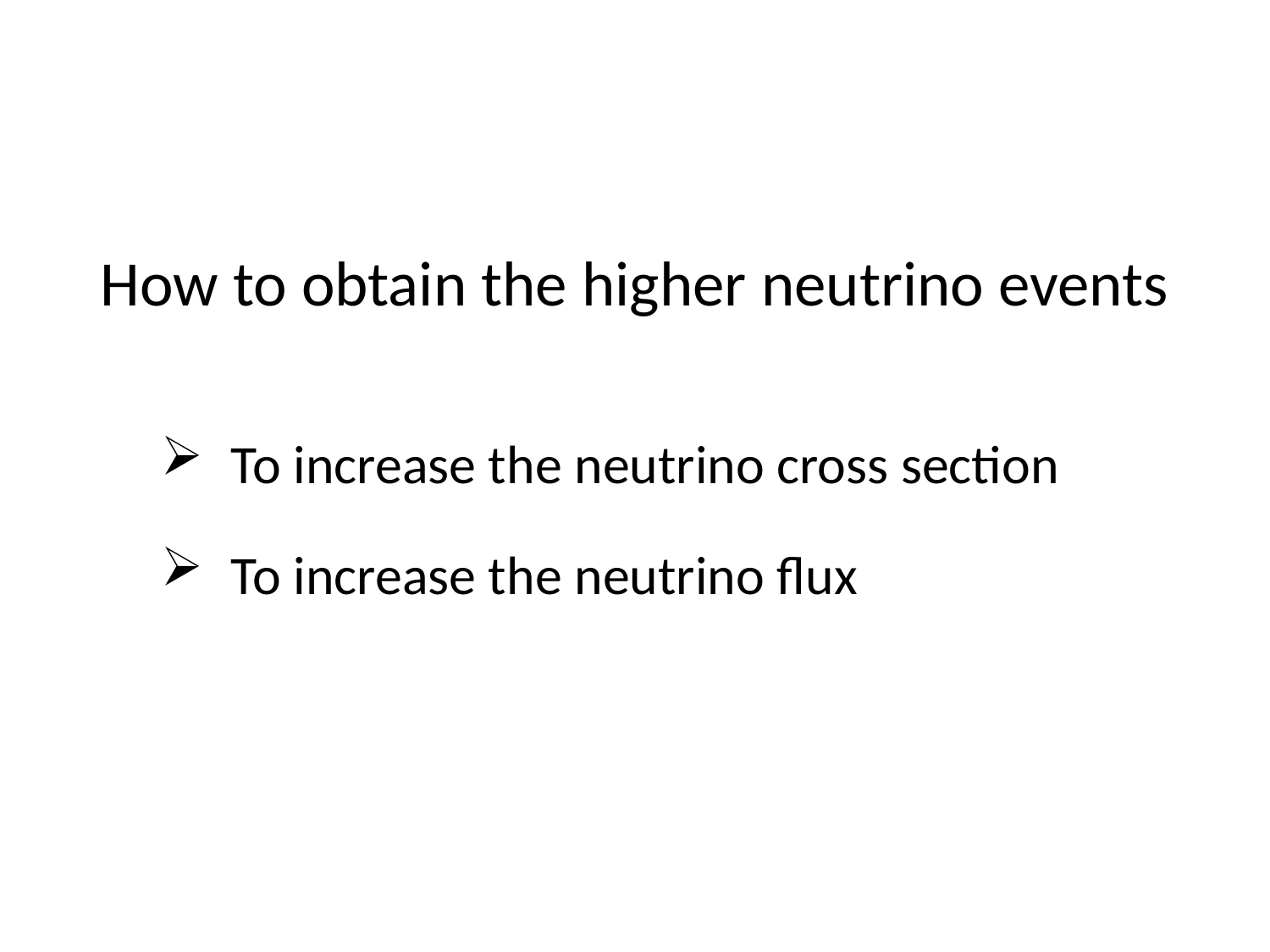

# How to obtain the higher neutrino events
  To increase the neutrino cross section

  To increase the neutrino flux